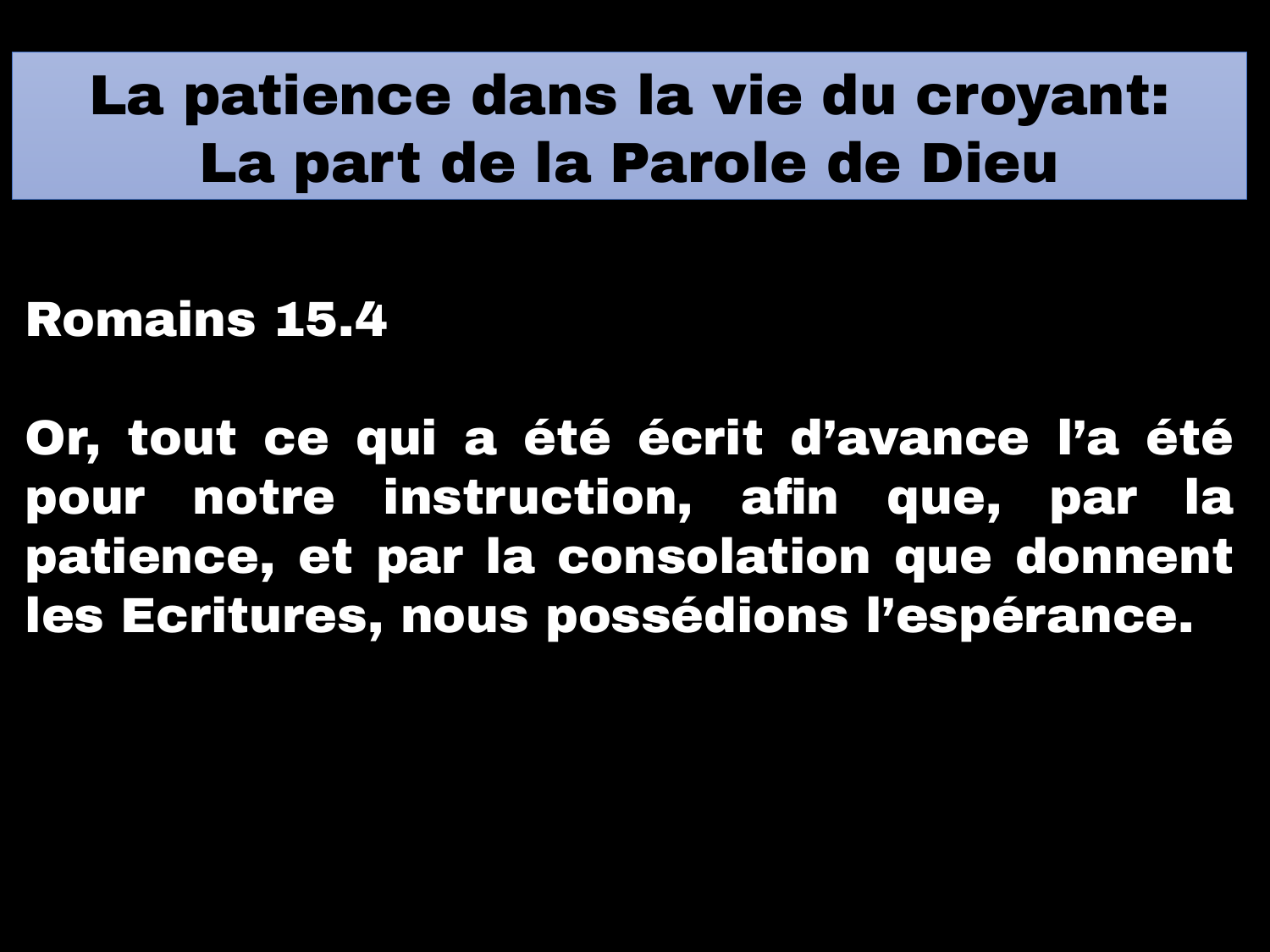

La patience dans la vie du croyant:
La part de la Parole de Dieu
Romains 15.4

Or, tout ce qui a été écrit d’avance l’a été pour notre instruction, afin que, par la patience, et par la consolation que donnent les Ecritures, nous possédions l’espérance.